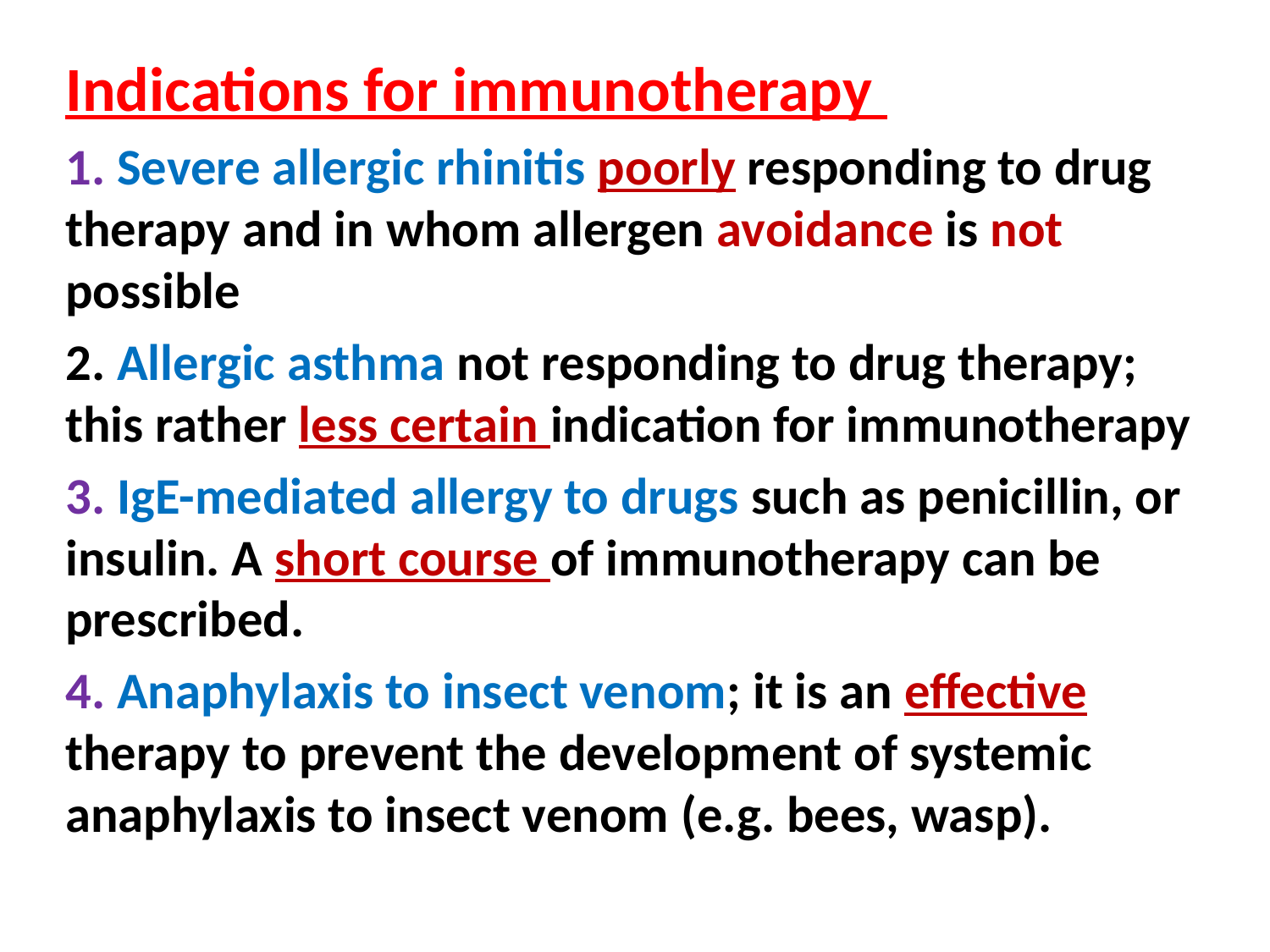

Indications for immunotherapy
1. Severe allergic rhinitis poorly responding to drug therapy and in whom allergen avoidance is not possible
2. Allergic asthma not responding to drug therapy; this rather less certain indication for immunotherapy
3. IgE-mediated allergy to drugs such as penicillin, or insulin. A short course of immunotherapy can be prescribed.
4. Anaphylaxis to insect venom; it is an effective therapy to prevent the development of systemic anaphylaxis to insect venom (e.g. bees, wasp).